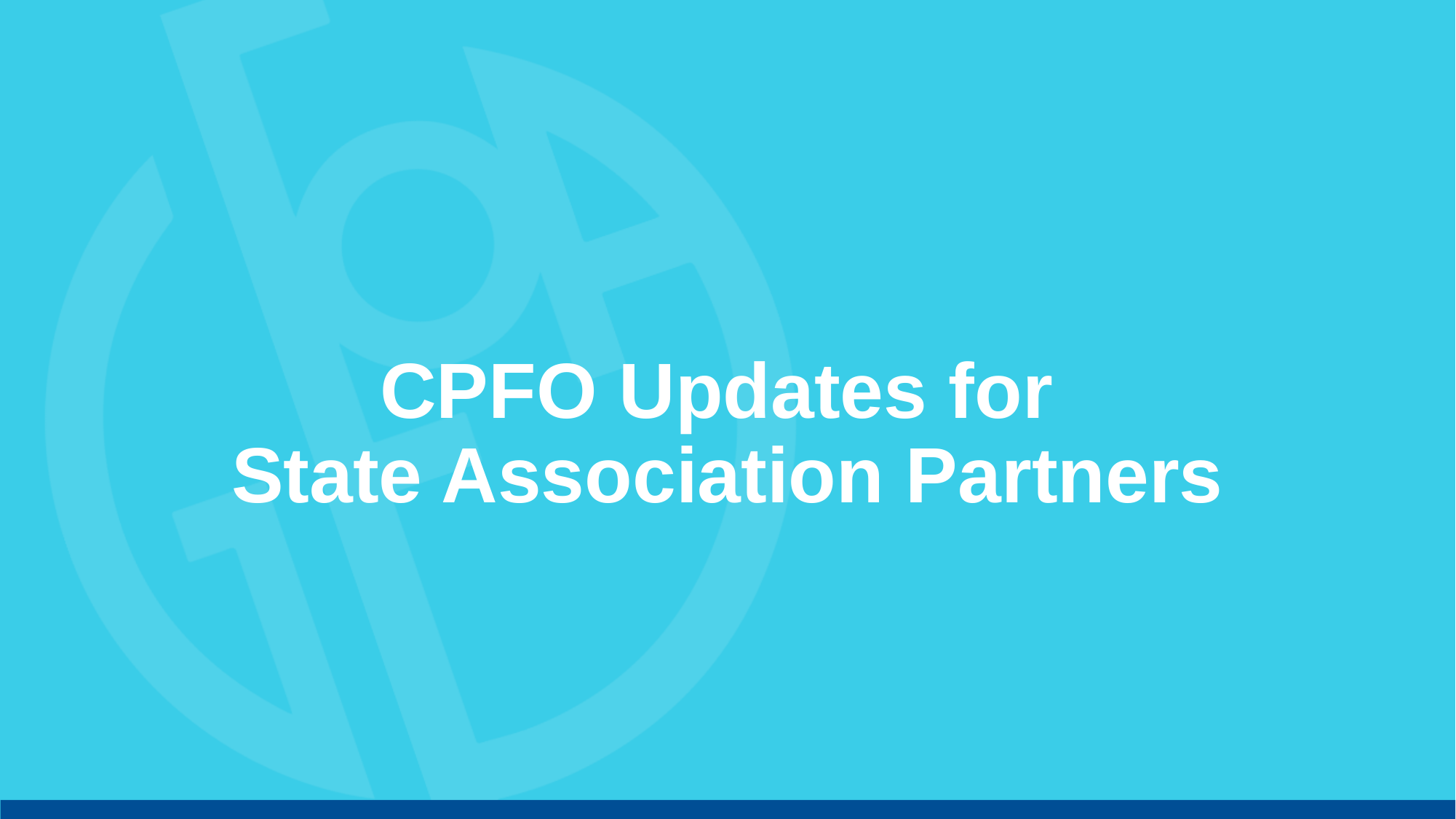

# CPFO Updates for State Association Partners